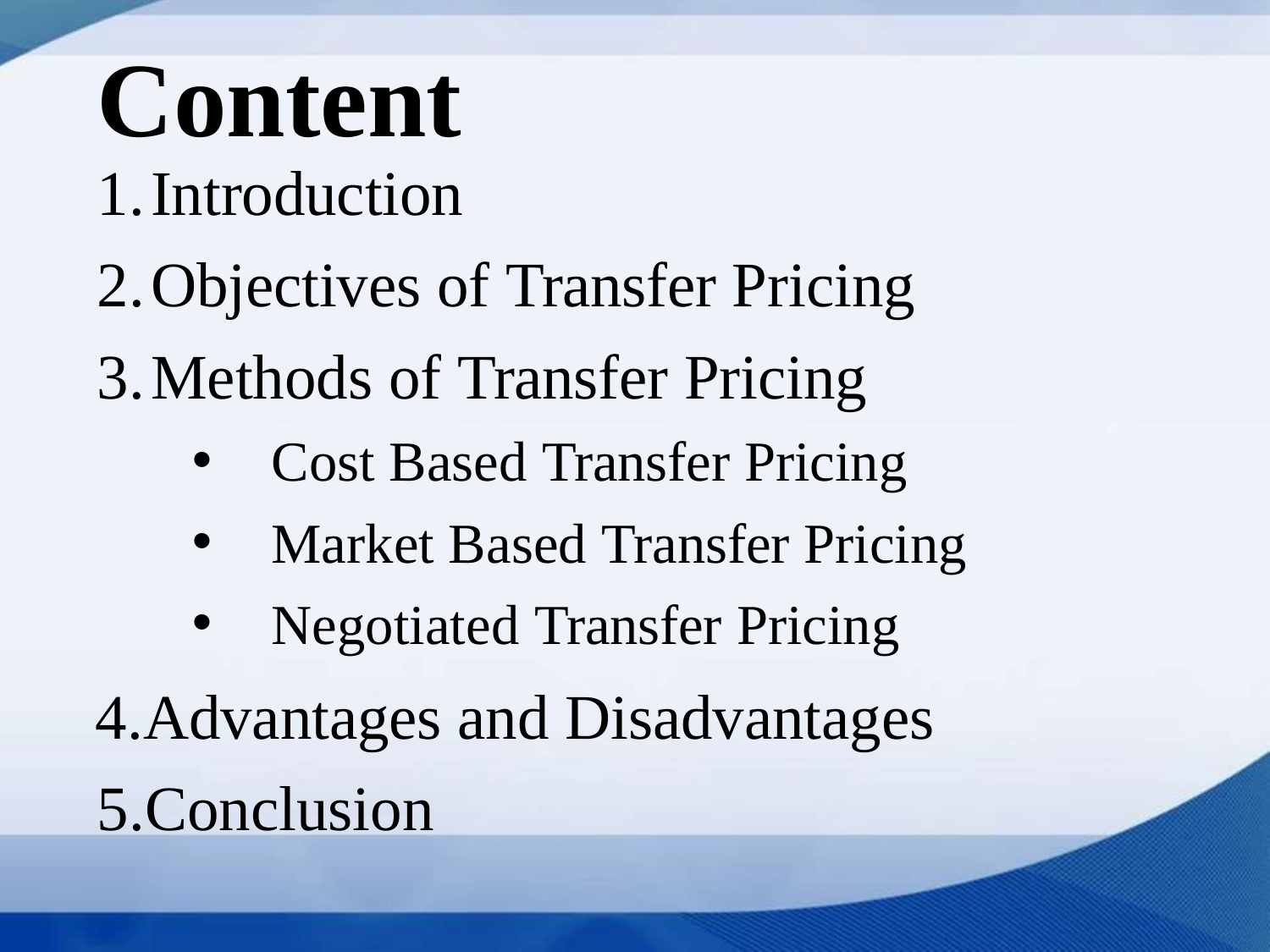

# Content
Introduction
Objectives of Transfer Pricing
Methods of Transfer Pricing
Cost Based Transfer Pricing
Market Based Transfer Pricing
Negotiated Transfer Pricing
Advantages and Disadvantages  5.Conclusion